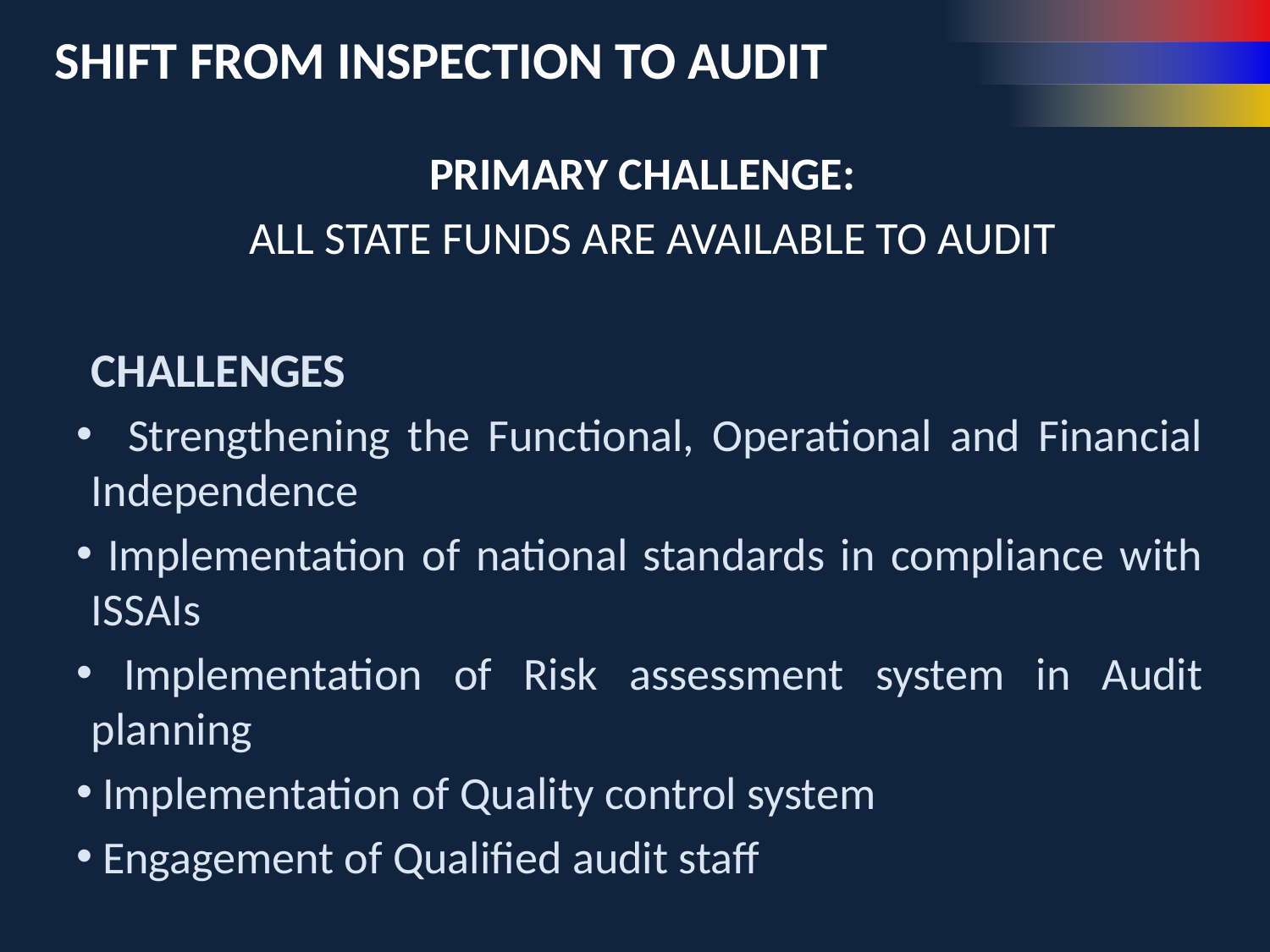

# SHIFT FROM INSPECTION TO AUDIT

PRIMARY CHALLENGE:
 ALL STATE FUNDS ARE AVAILABLE TO AUDIT

CHALLENGES
  Strengthening the Functional, Operational and Financial Independence
 Implementation of national standards in compliance with ISSAIs
 Implementation of Risk assessment system in Audit planning
 Implementation of Quality control system
 Engagement of Qualified audit staff